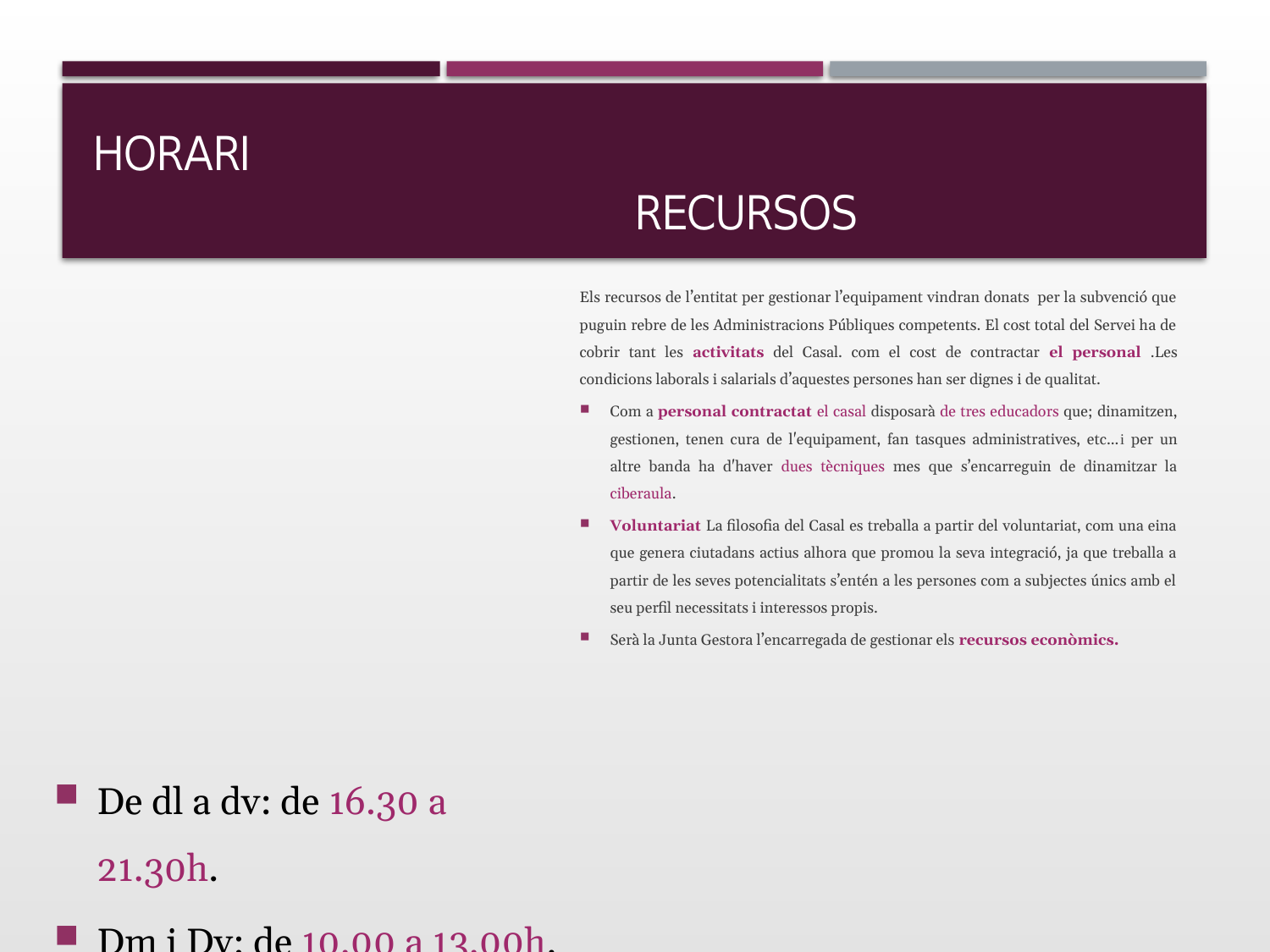

# Horari recursos
Els recursos de l’entitat per gestionar l’equipament vindran donats  per la subvenció que puguin rebre de les Administracions Públiques competents. El cost total del Servei ha de cobrir tant les activitats del Casal. com el cost de contractar el personal .Les condicions laborals i salarials d’aquestes persones han ser dignes i de qualitat.
Com a personal contractat el casal disposarà de tres educadors que; dinamitzen, gestionen, tenen cura de l'equipament, fan tasques administratives, etc...i per un altre banda ha d'haver dues tècniques mes que s’encarreguin de dinamitzar la ciberaula.
Voluntariat La filosofia del Casal es treballa a partir del voluntariat, com una eina que genera ciutadans actius alhora que promou la seva integració, ja que treballa a partir de les seves potencialitats s’entén a les persones com a subjectes únics amb el seu perfil necessitats i interessos propis.
Serà la Junta Gestora l’encarregada de gestionar els recursos econòmics.

De dl a dv: de 16.30 a 21.30h.
Dm i Dv: de 10.00 a 13.00h.
Ds:  segons activitats que així ho requereixin.